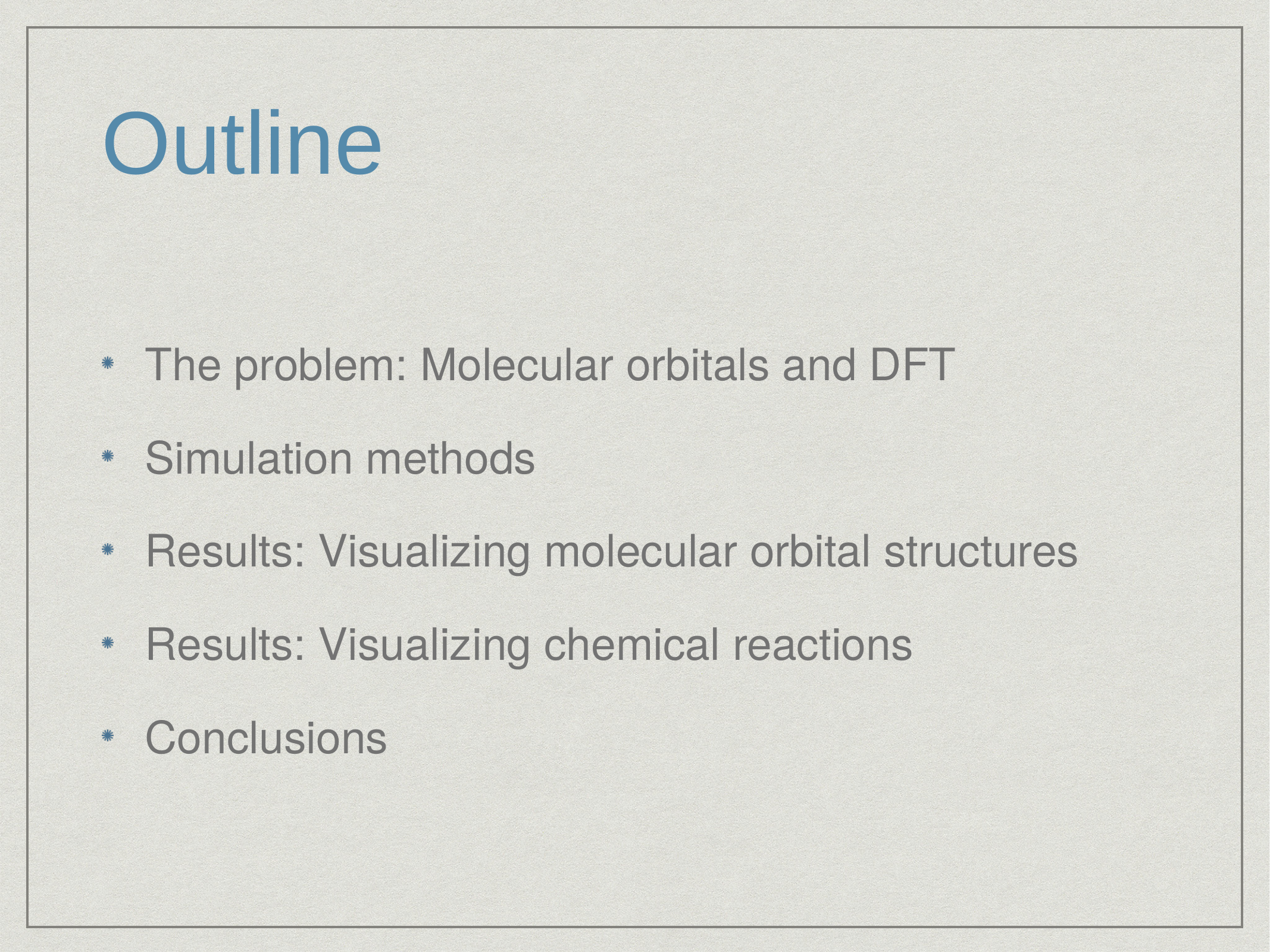

# Outline
The problem: Molecular orbitals and DFT
Simulation methods
Results: Visualizing molecular orbital structures
Results: Visualizing chemical reactions
Conclusions